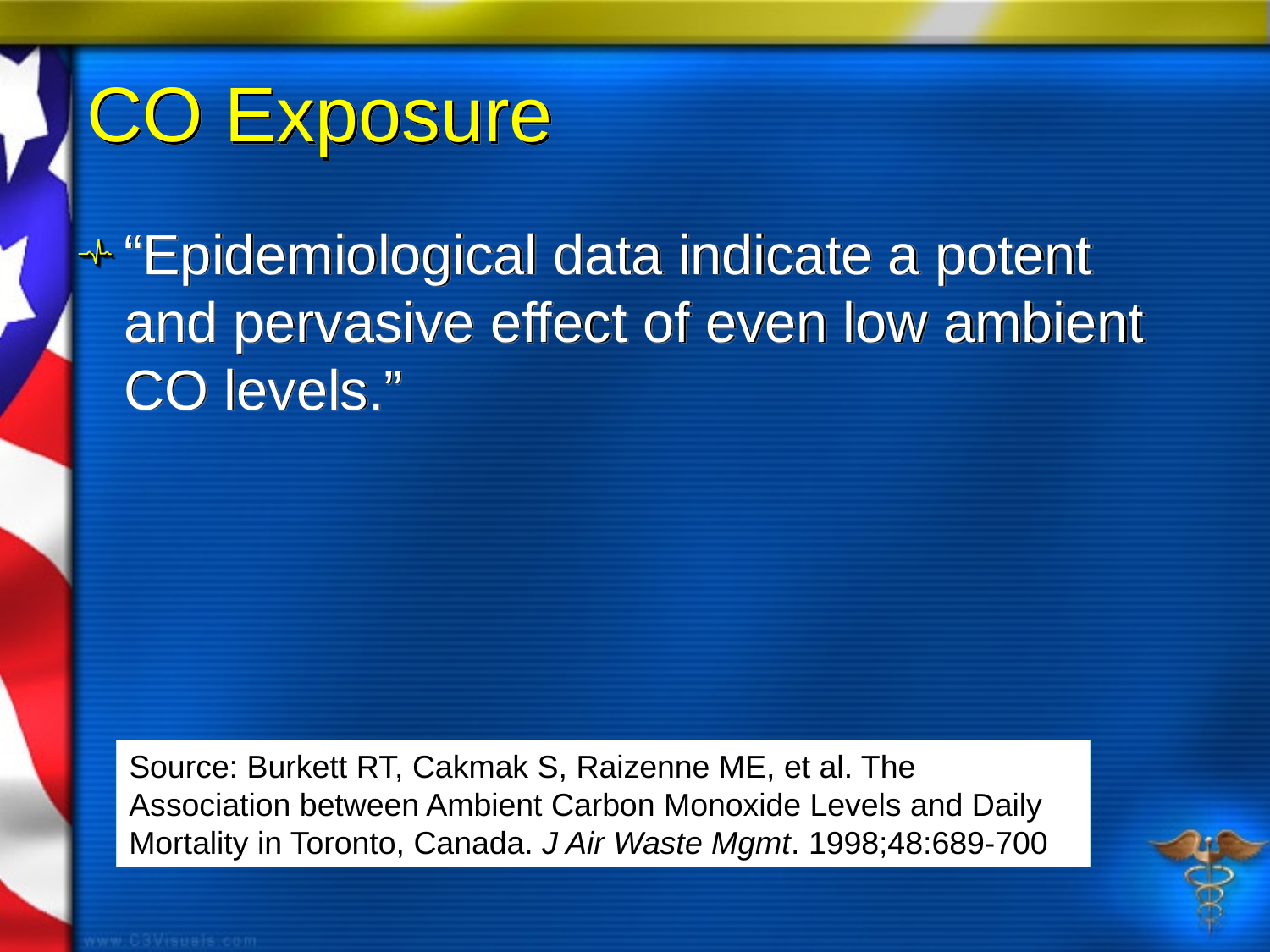

# CO Exposure
“Epidemiological data indicate a potent and pervasive effect of even low ambient CO levels.”

Source: Burkett RT, Cakmak S, Raizenne ME, et al. The Association between Ambient Carbon Monoxide Levels and Daily Mortality in Toronto, Canada. J Air Waste Mgmt. 1998;48:689-700